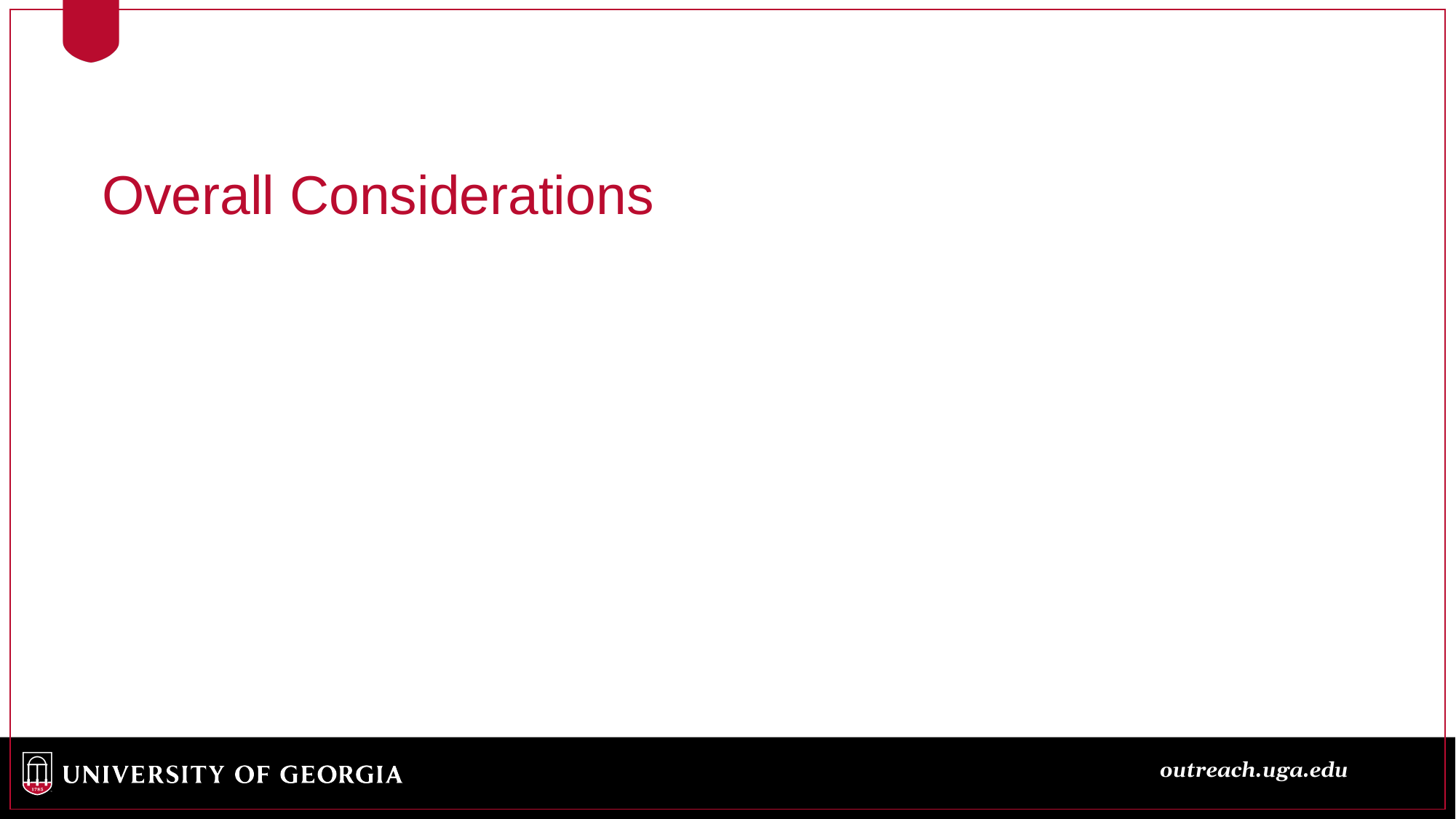

Overall Considerations
Candidates are evaluated on superior accomplishments
Successful candidates go beyond acceptable performance
Candidates evaluated on contributions to the outstanding reputation of PSO and UGA
Candidates should be recognized leaders in their professional expertise
Doing their job vs. going above and beyond
Reputation vs. productivity
Lack of terminal degree and experience
Concentration vs. diversity
outreach.uga.edu